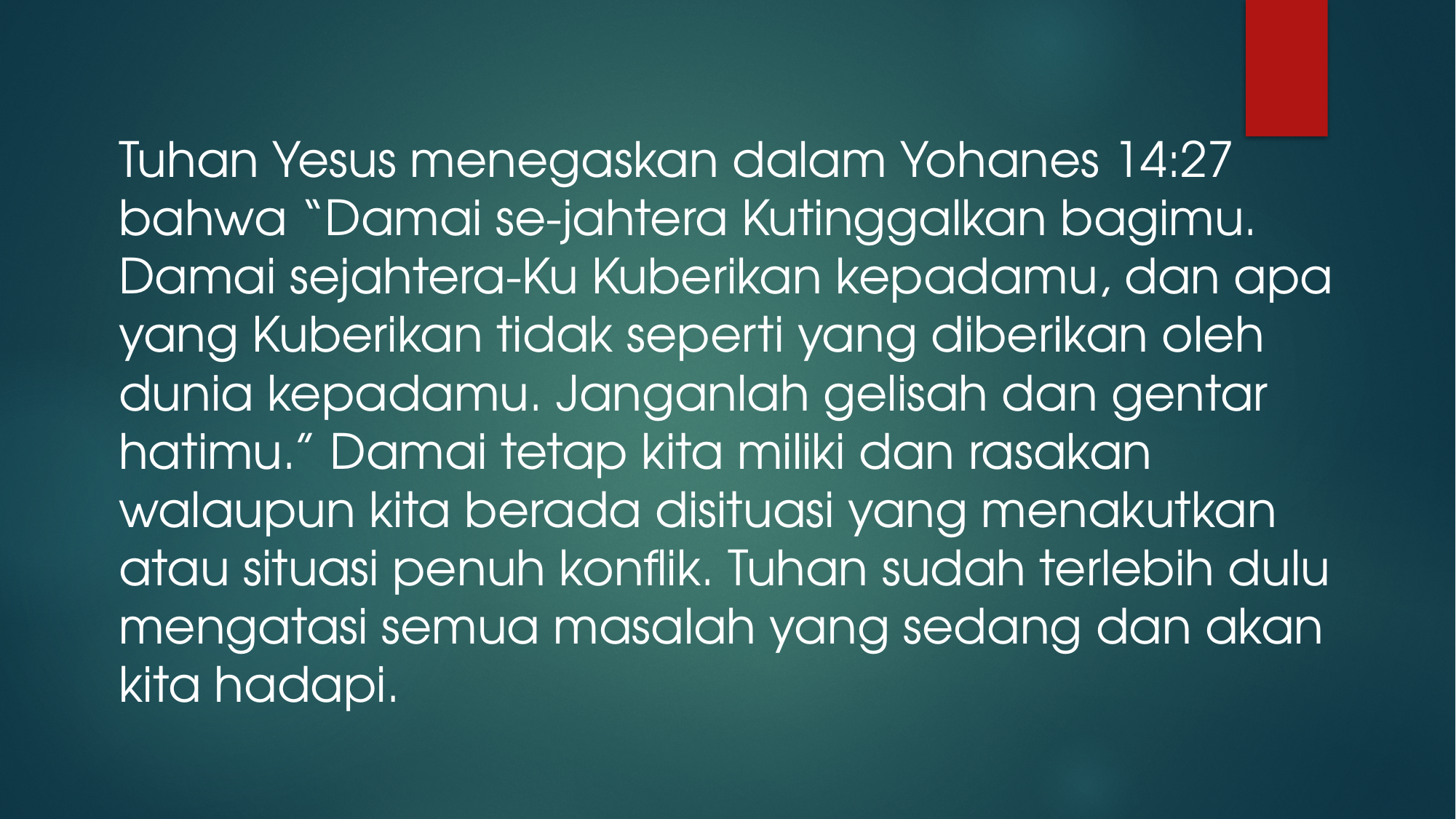

Tuhan Yesus menegaskan dalam Yohanes 14:27 bahwa “Damai se-jahtera Kutinggalkan bagimu. Damai sejahtera-Ku Kuberikan kepadamu, dan apa yang Kuberikan tidak seperti yang diberikan oleh dunia kepadamu. Janganlah gelisah dan gentar hatimu.” Damai tetap kita miliki dan rasakan walaupun kita berada disituasi yang menakutkan atau situasi penuh konflik. Tuhan sudah terlebih dulu mengatasi semua masalah yang sedang dan akan kita hadapi.